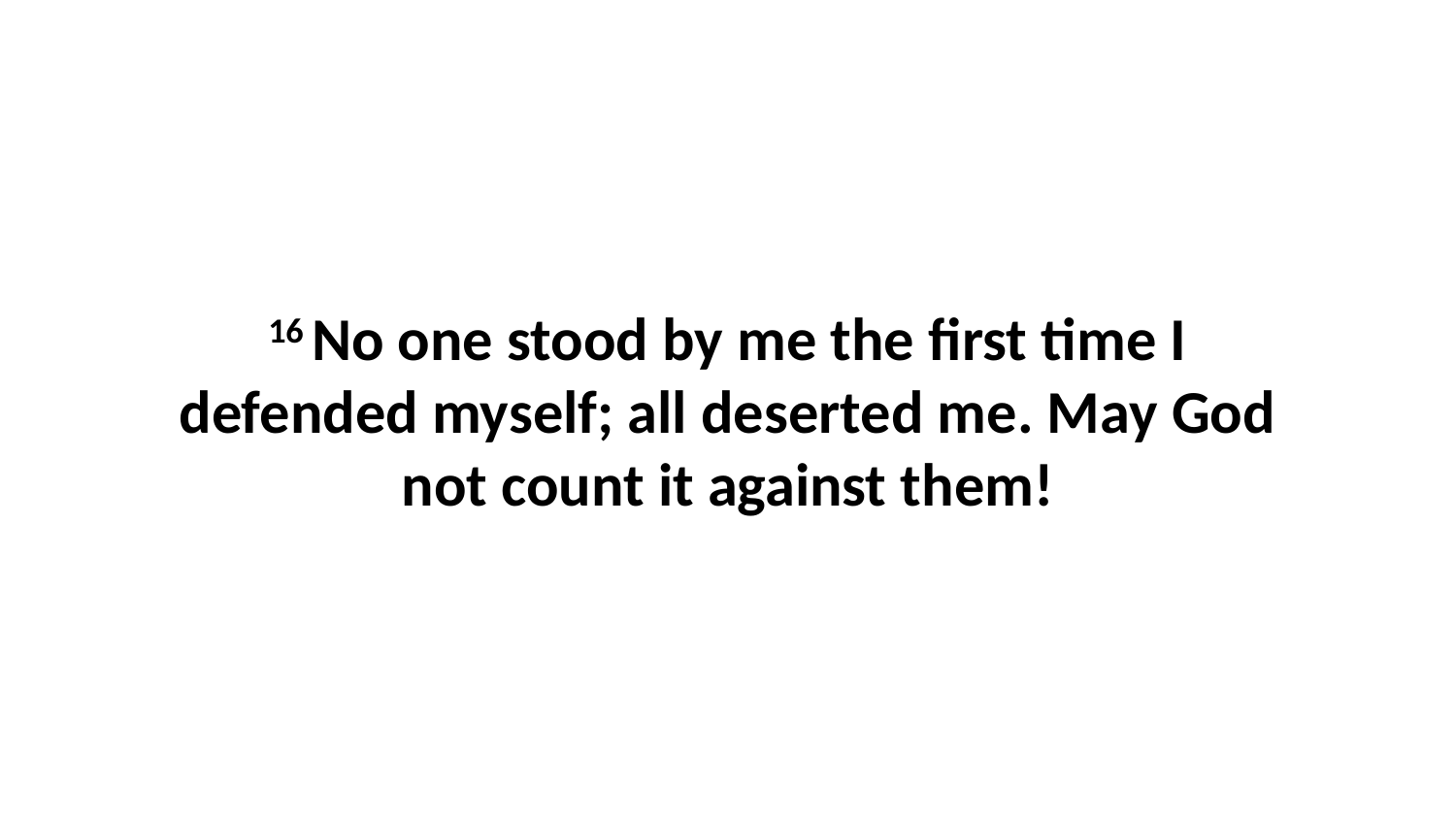

16 No one stood by me the first time I defended myself; all deserted me. May God not count it against them!